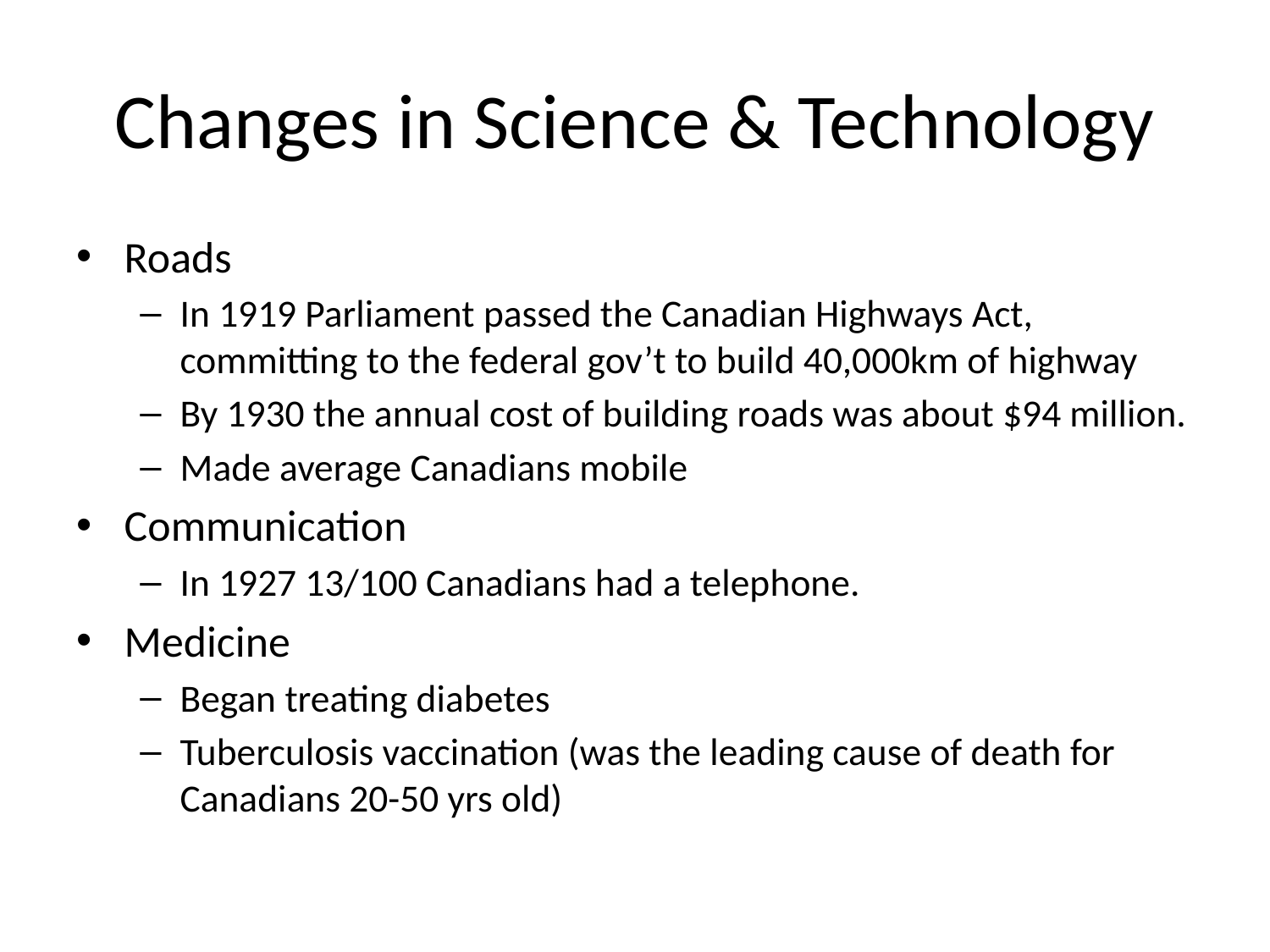

# Changes in Science & Technology
Roads
In 1919 Parliament passed the Canadian Highways Act, committing to the federal gov’t to build 40,000km of highway
By 1930 the annual cost of building roads was about $94 million.
Made average Canadians mobile
Communication
In 1927 13/100 Canadians had a telephone.
Medicine
Began treating diabetes
Tuberculosis vaccination (was the leading cause of death for Canadians 20-50 yrs old)